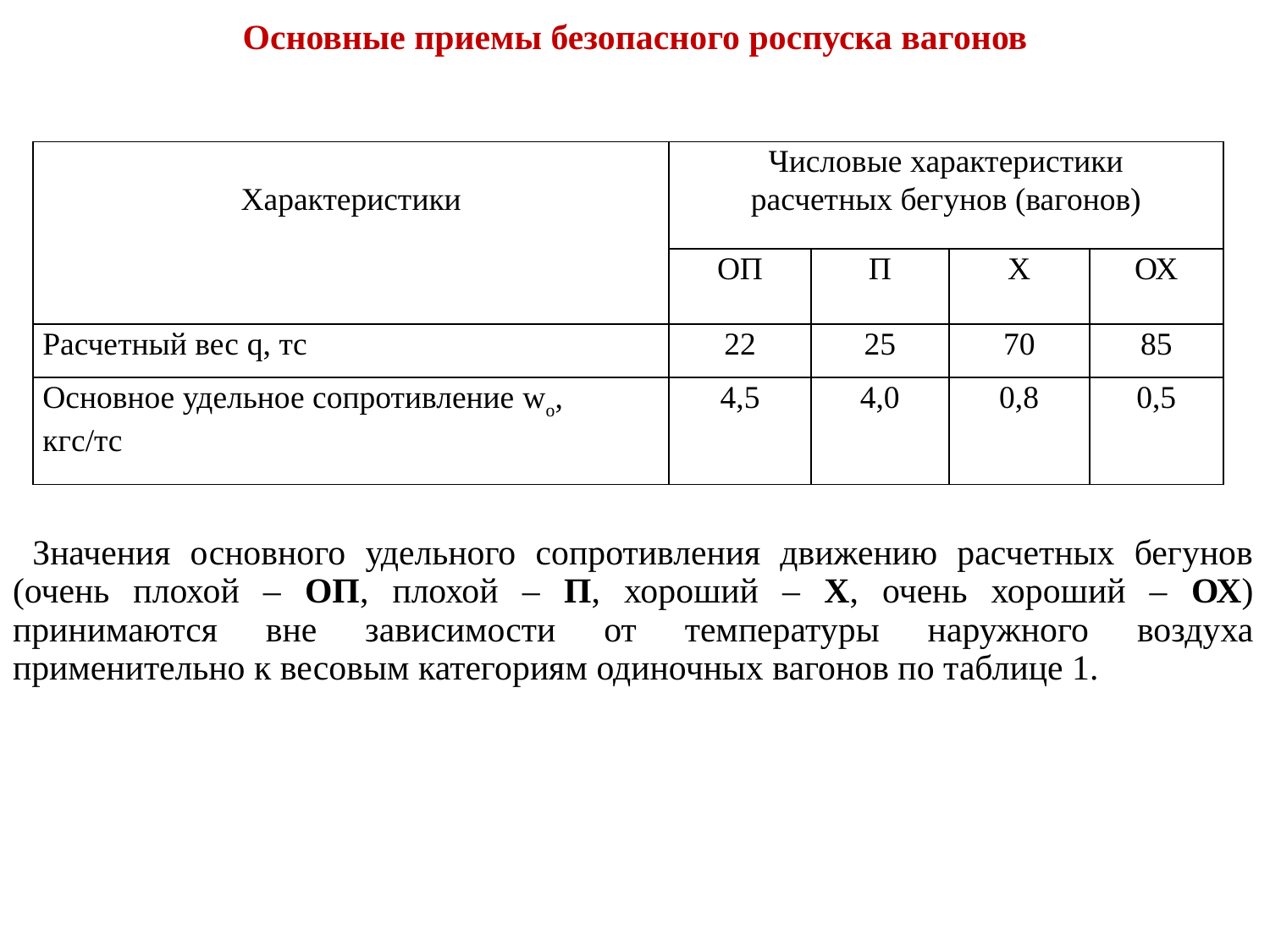

# Основные приемы безопасного роспуска вагонов
| Характеристики | Числовые характеристики расчетных бегунов (вагонов) |  |  |  |
| --- | --- | --- | --- | --- |
|  | ОП | П | Х | ОХ |
| Расчетный вес q, тс | 22 | 25 | 70 | 85 |
| Основное удельное сопротивление wо, кгс/тс | 4,5 | 4,0 | 0,8 | 0,5 |
 Значения основного удельного сопротивления движению расчетных бегунов (очень плохой – ОП, плохой – П, хороший – Х, очень хороший – ОХ) принимаются вне зависимости от температуры наружного воздуха применительно к весовым категориям одиночных вагонов по таблице 1.